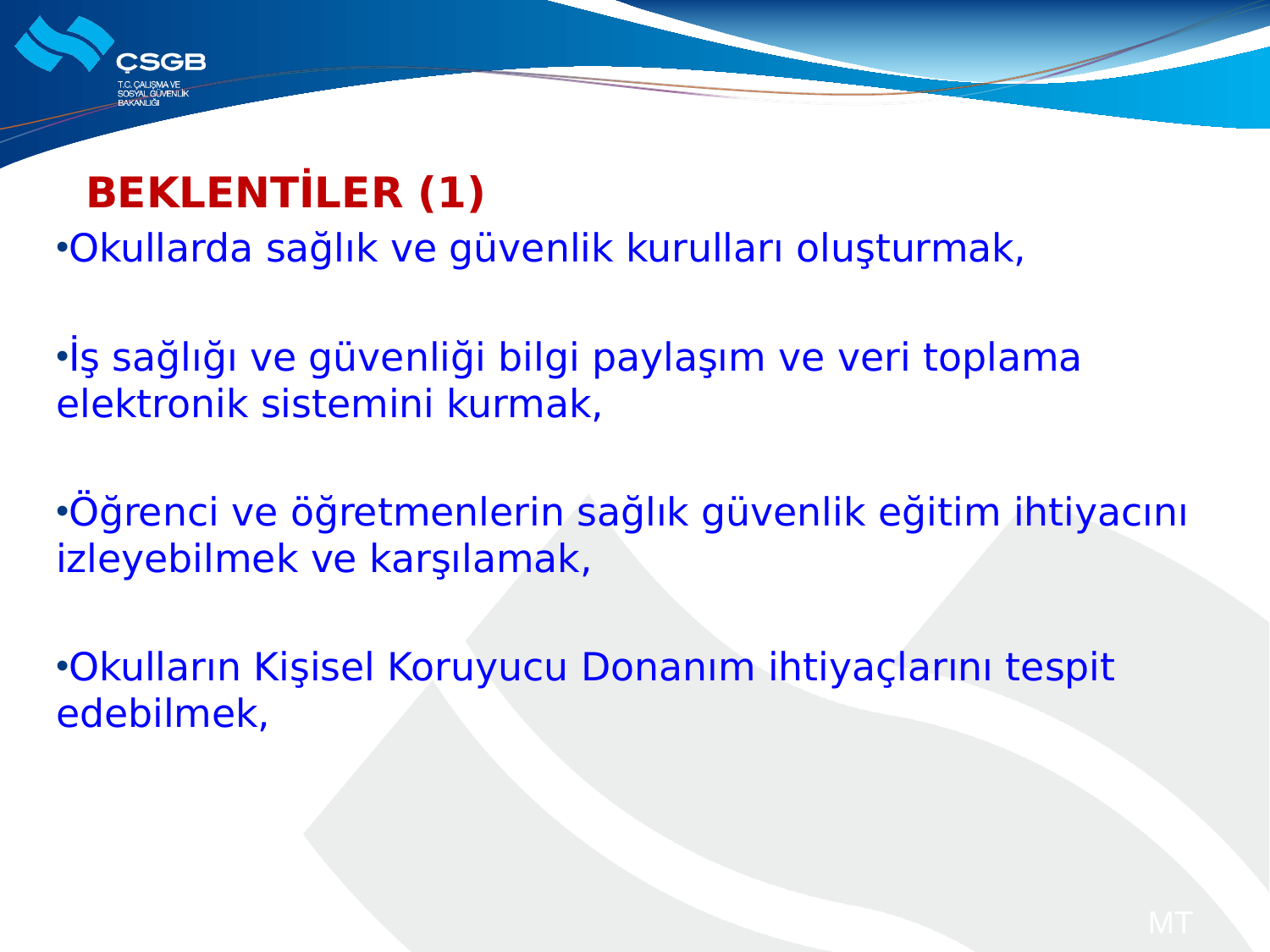

BEKLENTİLER (1)
Okullarda sağlık ve güvenlik kurulları oluşturmak,

İş sağlığı ve güvenliği bilgi paylaşım ve veri toplama elektronik sistemini kurmak,

Öğrenci ve öğretmenlerin sağlık güvenlik eğitim ihtiyacını izleyebilmek ve karşılamak,

Okulların Kişisel Koruyucu Donanım ihtiyaçlarını tespit edebilmek,

MT